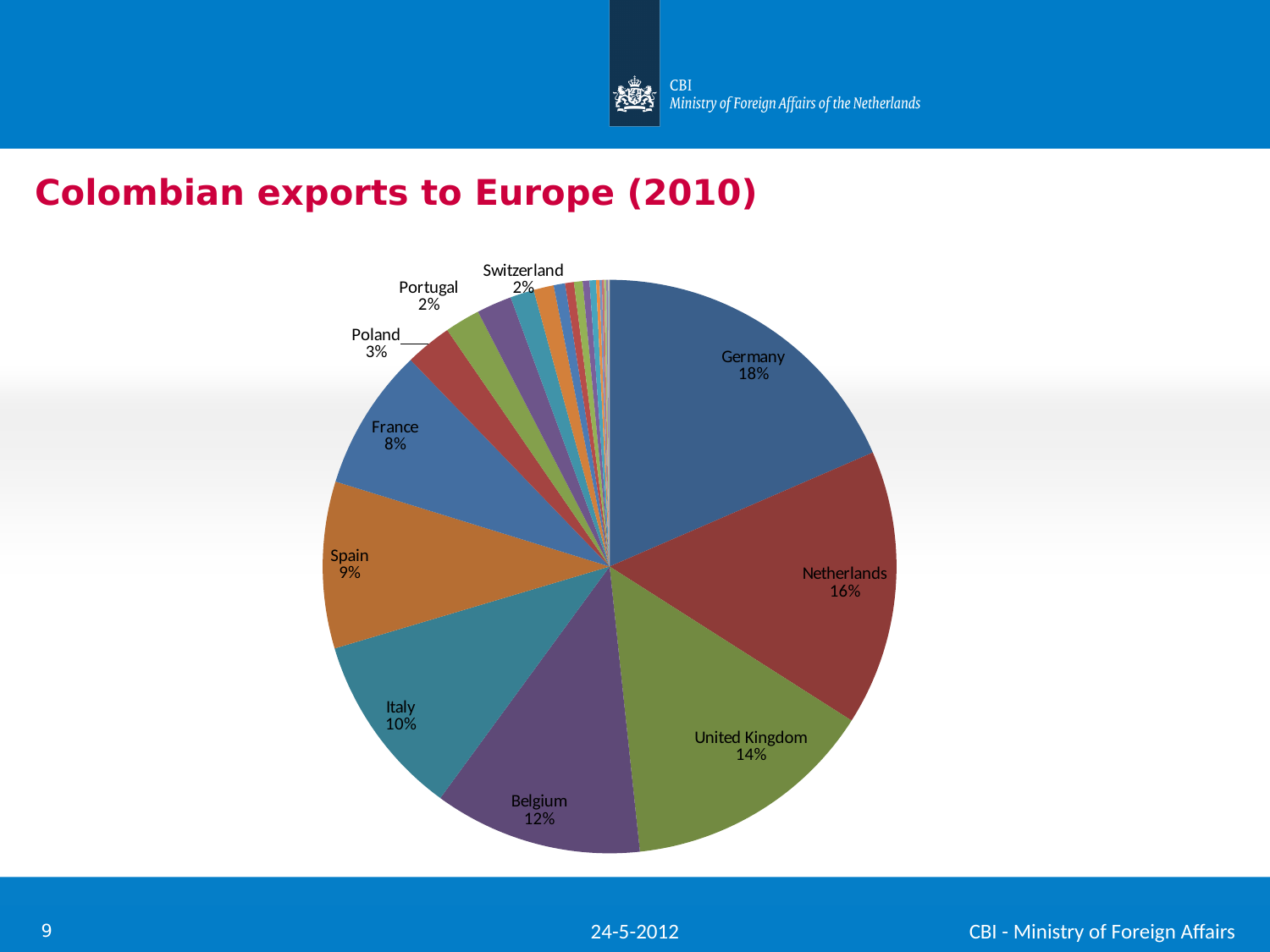

# Colombian exports to Europe (2010)

### Chart

| Category |  |
|---|---|
| Germany | 932667.0 |
| Netherlands | 783810.0 |
| United Kingdom | 720590.0 |
| Belgium | 591901.0 |
| Italy | 521670.0 |
| Spain | 474318.0 |
| France | 404077.0 |
| Poland | 132614.0 |
| Portugal | 100220.0 |
| Switzerland | 99962.0 |
| Finland | 67349.0 |
| Norway | 57462.0 |
| Sweden | 32523.0 |
| Greece | 25191.0 |
| Czech republic | 24386.0 |
| Austria | 19271.0 |
| Denmark | 18515.0 |
| Romania | 9530.0 |
| Slovakia | 6627.0 |
| Ireland | 6497.0 |
| Slovenia | 6097.0 |
| Hungary | 4119.0 |
| Iceland | 1969.0 |
| Estonia | 1820.0 |
| Luxembourg | 467.0 |
| Bulgaria | 244.0 |
| Lithuania | 213.0 |
| Cyprus | 160.0 |
| Malta | 133.0 |
| Latvia | 48.0 |
| Lichtenstein | 0.0 |
24-5-2012
9
CBI - Ministry of Foreign Affairs